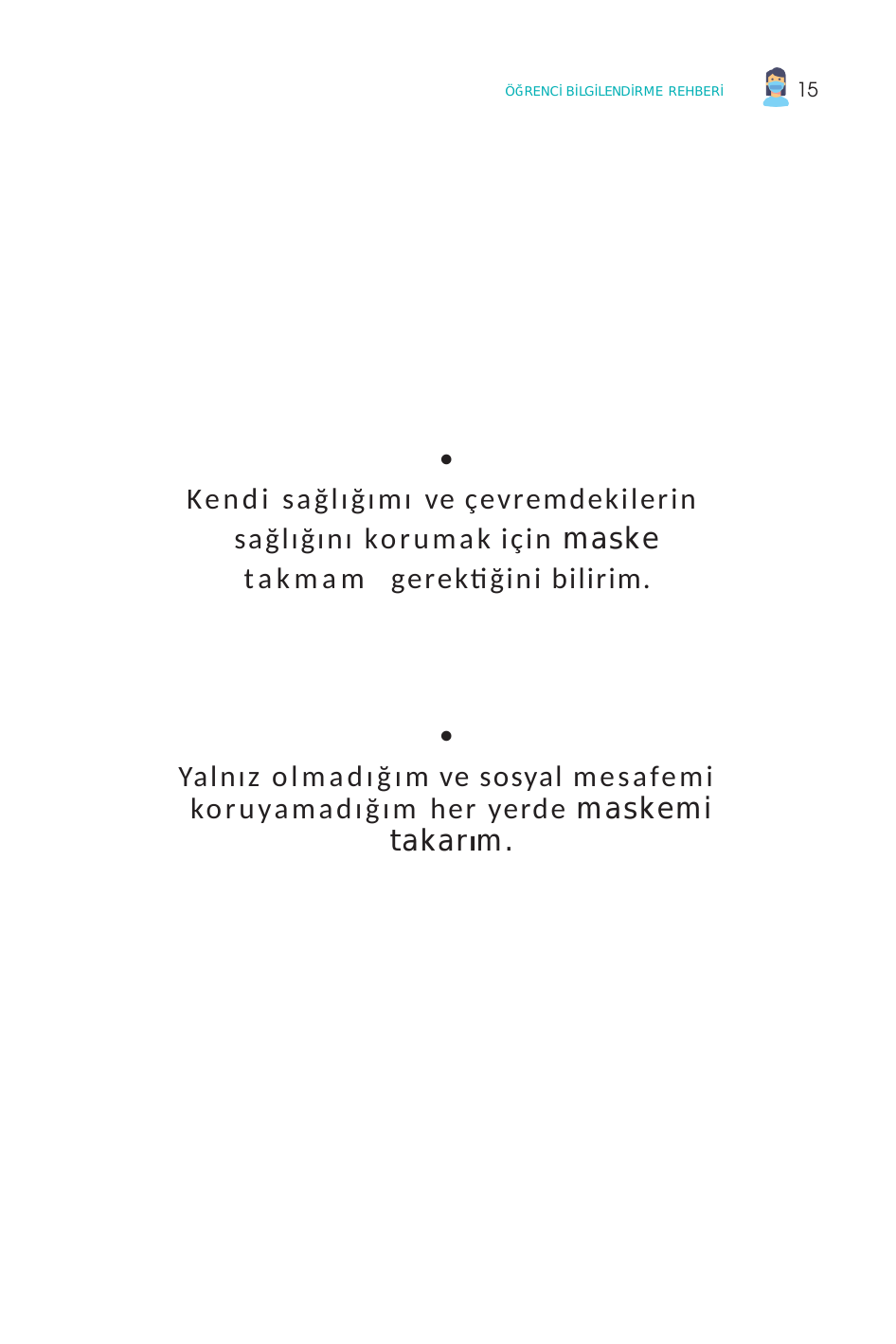

ÖĞRENCİ BİLGİLENDİRME REHBERİ	15
•
Kendi sağlığımı ve çevremdekilerin  sağlığını korumak için maske takmam  gerektiğini bilirim.
•
Yalnız olmadığım ve sosyal mesafemi  koruyamadığım her yerde maskemi  takarım.